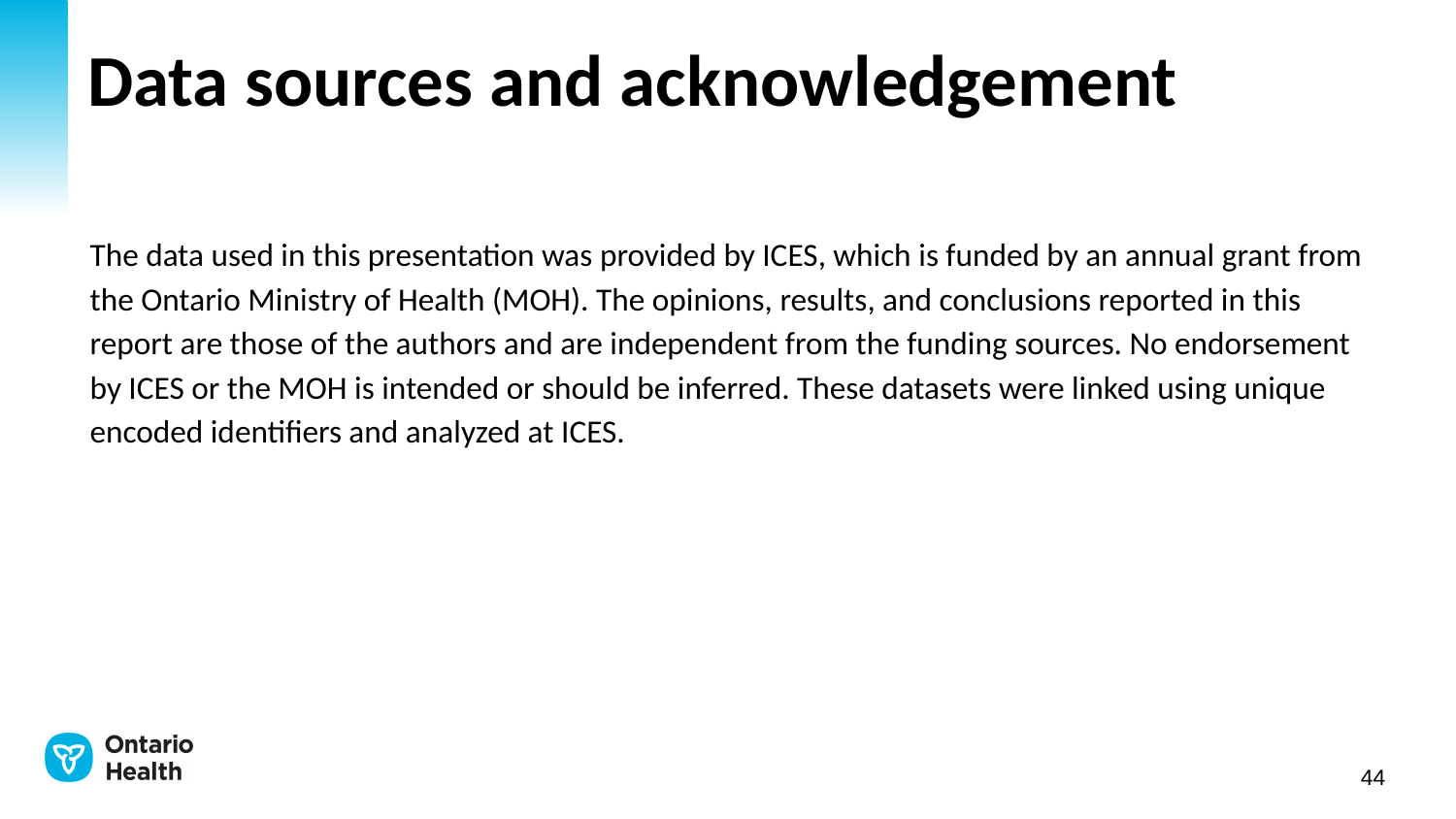

# Data sources and acknowledgement
The data used in this presentation was provided by ICES, which is funded by an annual grant from the Ontario Ministry of Health (MOH). The opinions, results, and conclusions reported in this report are those of the authors and are independent from the funding sources. No endorsement by ICES or the MOH is intended or should be inferred. These datasets were linked using unique encoded identifiers and analyzed at ICES.